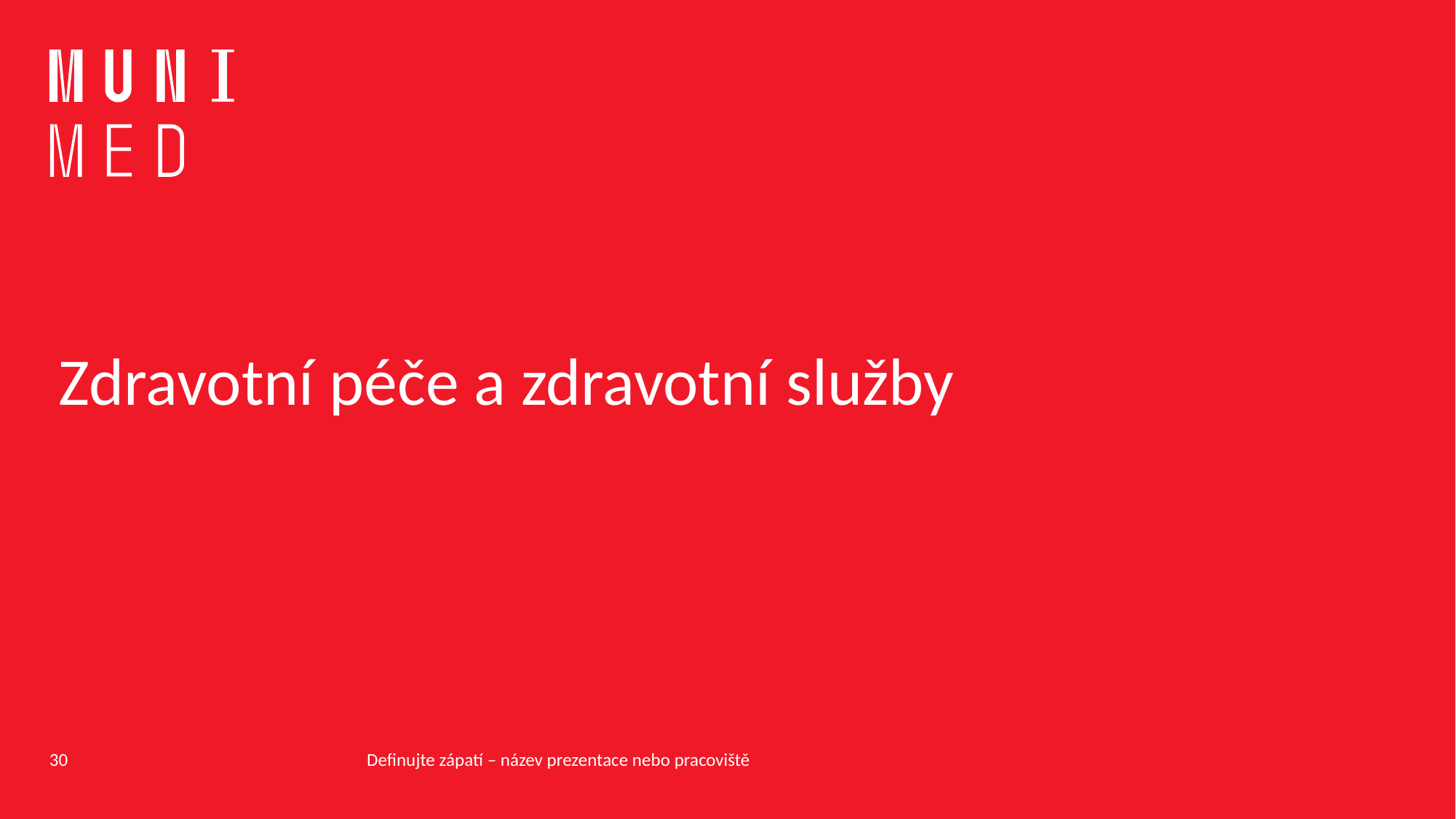

# Zdravotní péče a zdravotní služby

30
Definujte zápatí – název prezentace nebo pracoviště